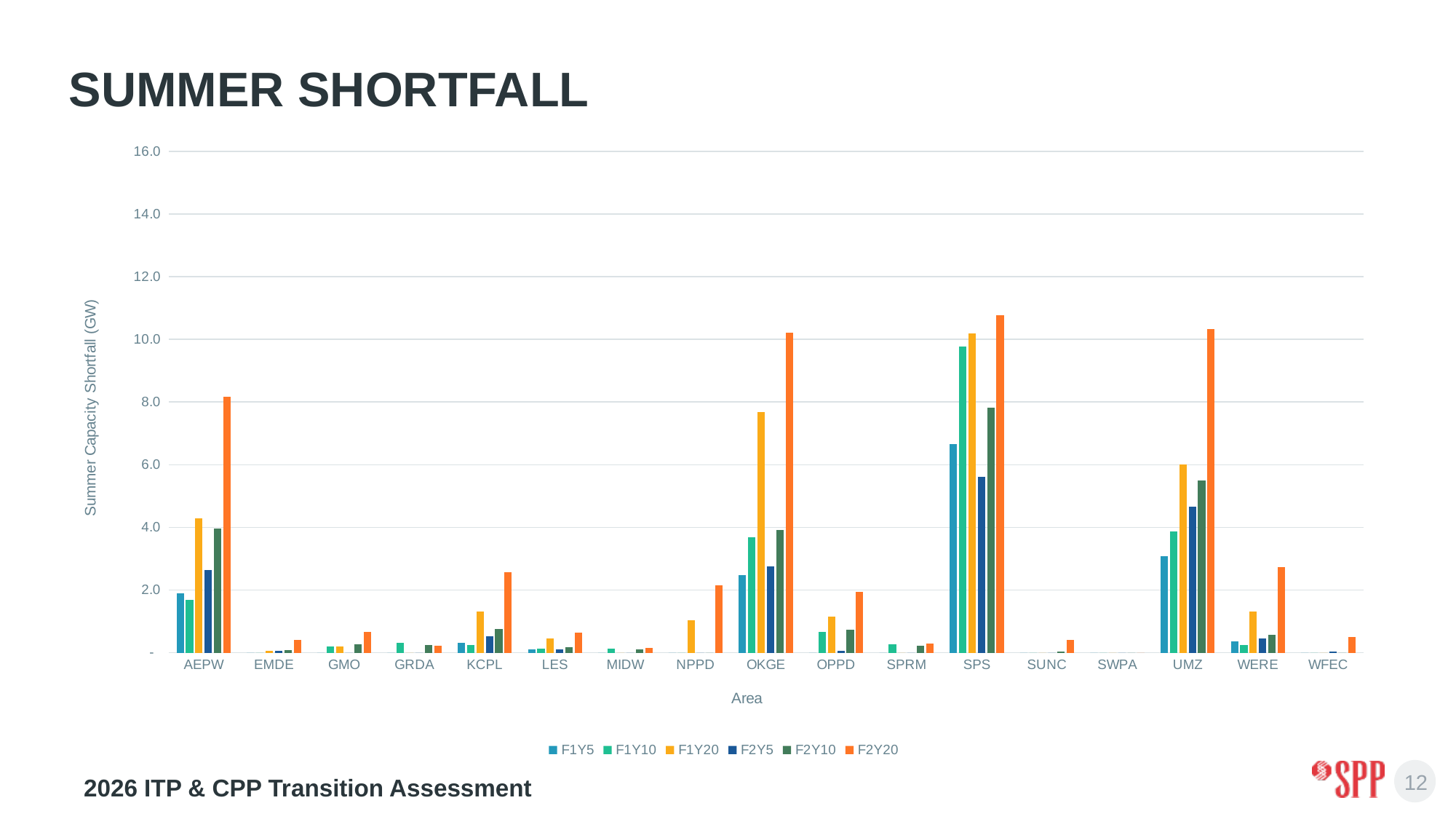

# Summer Shortfall

### Chart

| Category | F1Y5 | F1Y10 | F1Y20 | F2Y5 | F2Y10 | F2Y20 |
|---|---|---|---|---|---|---|
| AEPW | 1.8912 | 1.6799000000000002 | 4.29 | 2.6448 | 3.9649 | 8.1768 |
| EMDE | 0.0 | 0.0 | 0.0595 | 0.0476 | 0.0902 | 0.4113 |
| GMO | 0.0 | 0.1943 | 0.2035 | 0.0 | 0.27190000000000003 | 0.6677000000000001 |
| GRDA | 0.0 | 0.3245 | 0.0 | 0.0 | 0.25410000000000005 | 0.2162 |
| KCPL | 0.3028 | 0.234 | 1.3146000000000002 | 0.5275 | 0.7485 | 2.5662000000000003 |
| LES | 0.10360000000000001 | 0.136 | 0.4474 | 0.10660000000000001 | 0.1645 | 0.6446000000000001 |
| MIDW | 0.0 | 0.1269 | 0.0 | 0.0 | 0.1096 | 0.15860000000000002 |
| NPPD | 0.0 | 0.0 | 1.0441 | 0.0 | 0.0 | 2.1505 |
| OKGE | 2.4824 | 3.6734 | 7.6812000000000005 | 2.7416000000000005 | 3.9219 | 10.202900000000001 |
| OPPD | 0.0 | 0.6558 | 1.1591000000000002 | 0.0565 | 0.7262000000000001 | 1.9359000000000002 |
| SPRM | 0.0 | 0.262 | 0.0 | 0.0 | 0.221 | 0.2818 |
| SPS | 6.6661 | 9.7818 | 10.1875 | 5.606400000000001 | 7.8157000000000005 | 10.771400000000002 |
| SUNC | 0.0 | 0.0 | 0.0 | 0.0 | 0.0465 | 0.4123 |
| SWPA | 0.0 | 0.0 | 0.0 | 0.0 | 0.0 | 0.0 |
| UMZ | 3.0739 | 3.8679 | 6.0148 | 4.667800000000001 | 5.4983 | 10.318100000000001 |
| WERE | 0.3546 | 0.23670000000000002 | 1.301 | 0.44480000000000003 | 0.5799 | 2.7405 |
| WFEC | 0.0 | 0.0 | 0.0 | 0.045700000000000005 | 0.0 | 0.5095 |